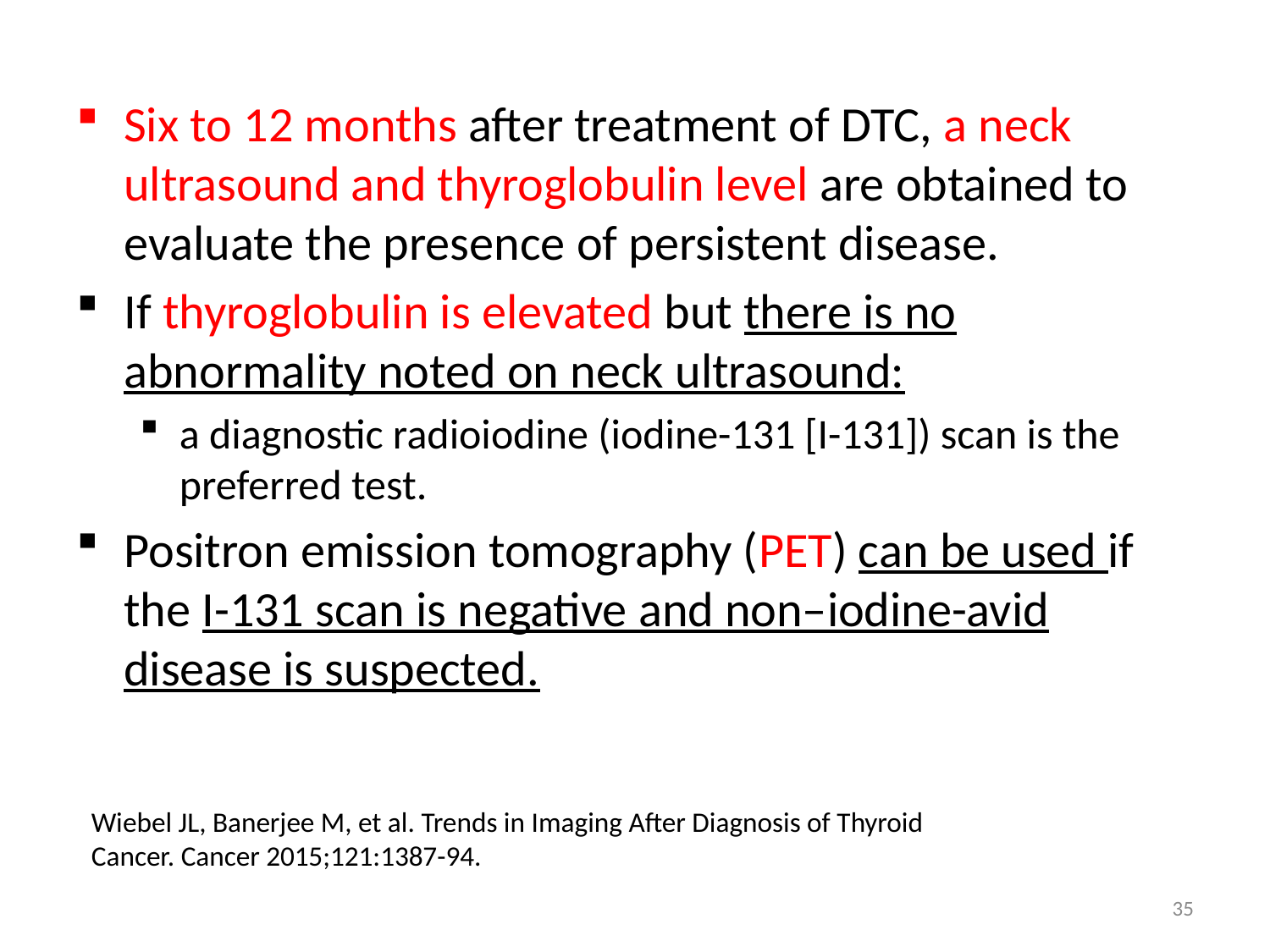

Six to 12 months after treatment of DTC, a neck ultrasound and thyroglobulin level are obtained to evaluate the presence of persistent disease.
If thyroglobulin is elevated but there is no abnormality noted on neck ultrasound:
a diagnostic radioiodine (iodine-131 [I-131]) scan is the preferred test.
Positron emission tomography (PET) can be used if the I-131 scan is negative and non–iodine-avid disease is suspected.

Wiebel JL, Banerjee M, et al. Trends in Imaging After Diagnosis of Thyroid Cancer. Cancer 2015;121:1387-94.

35